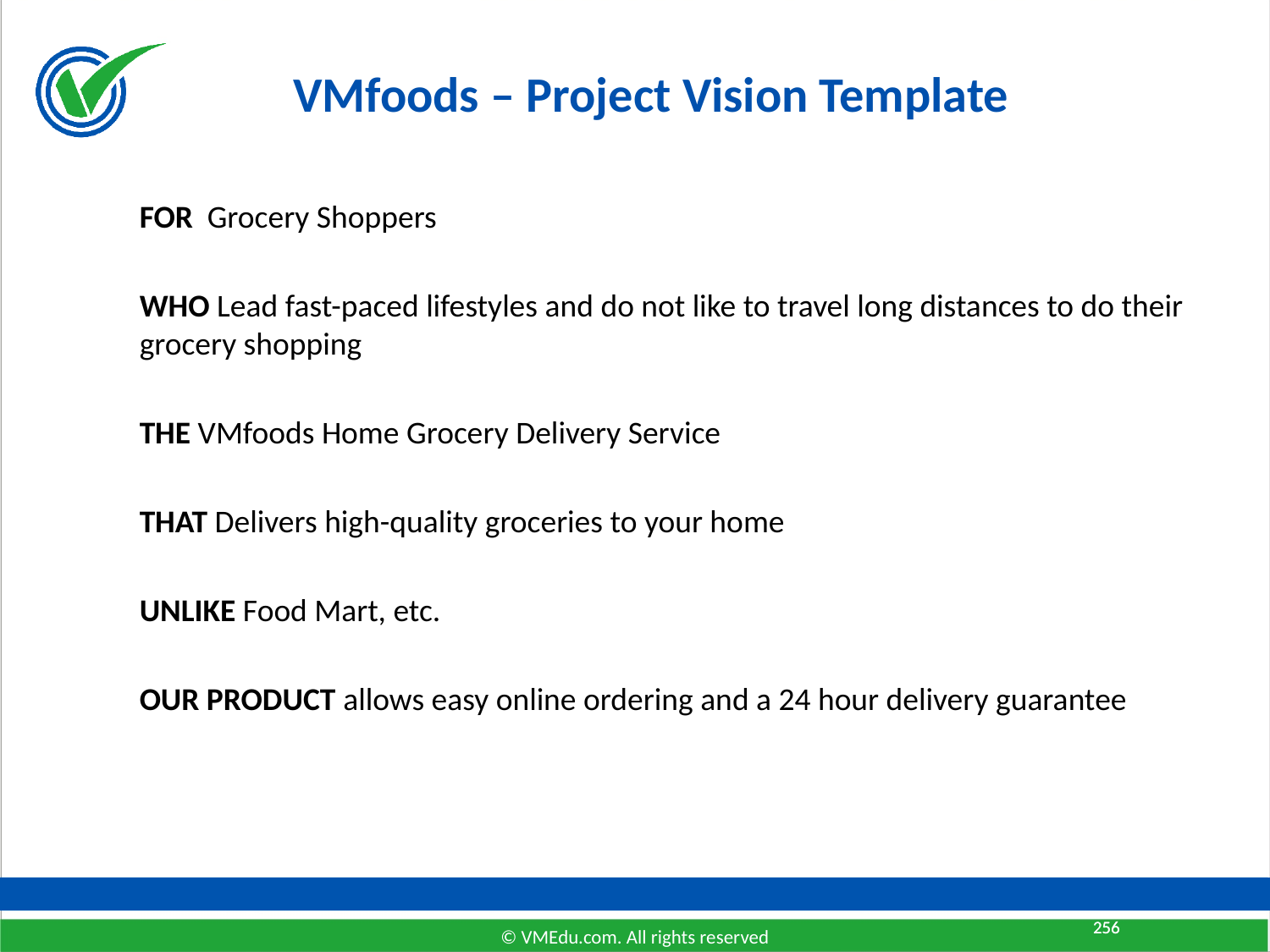

# VMfoods – Project Vision Template
FOR  Grocery Shoppers

WHO Lead fast-paced lifestyles and do not like to travel long distances to do their grocery shopping

THE VMfoods Home Grocery Delivery Service

THAT Delivers high-quality groceries to your home

UNLIKE Food Mart, etc.

OUR PRODUCT allows easy online ordering and a 24 hour delivery guarantee
256